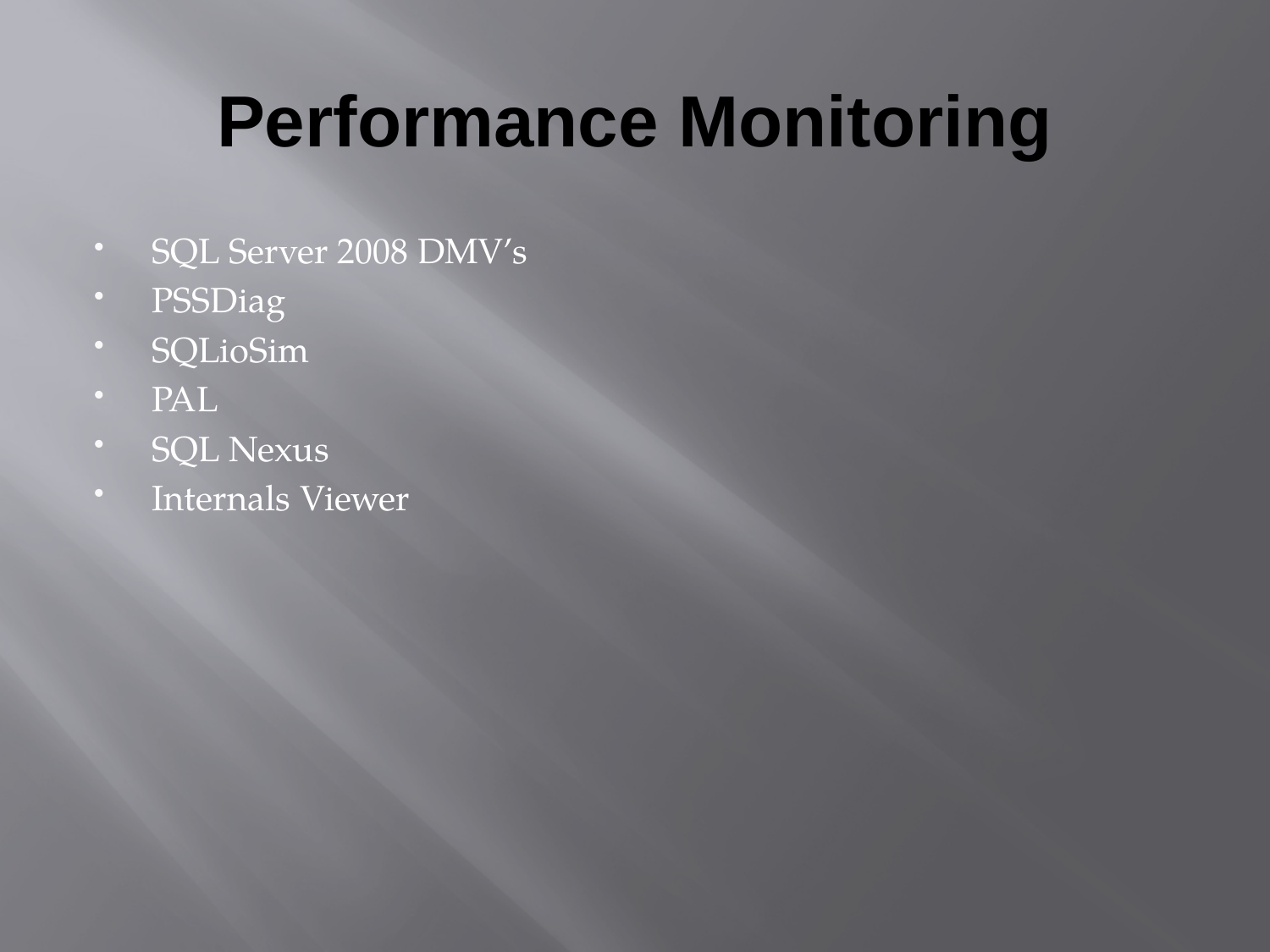

# Performance Monitoring
SQL Server 2008 DMV’s
PSSDiag
SQLioSim
PAL
SQL Nexus
Internals Viewer